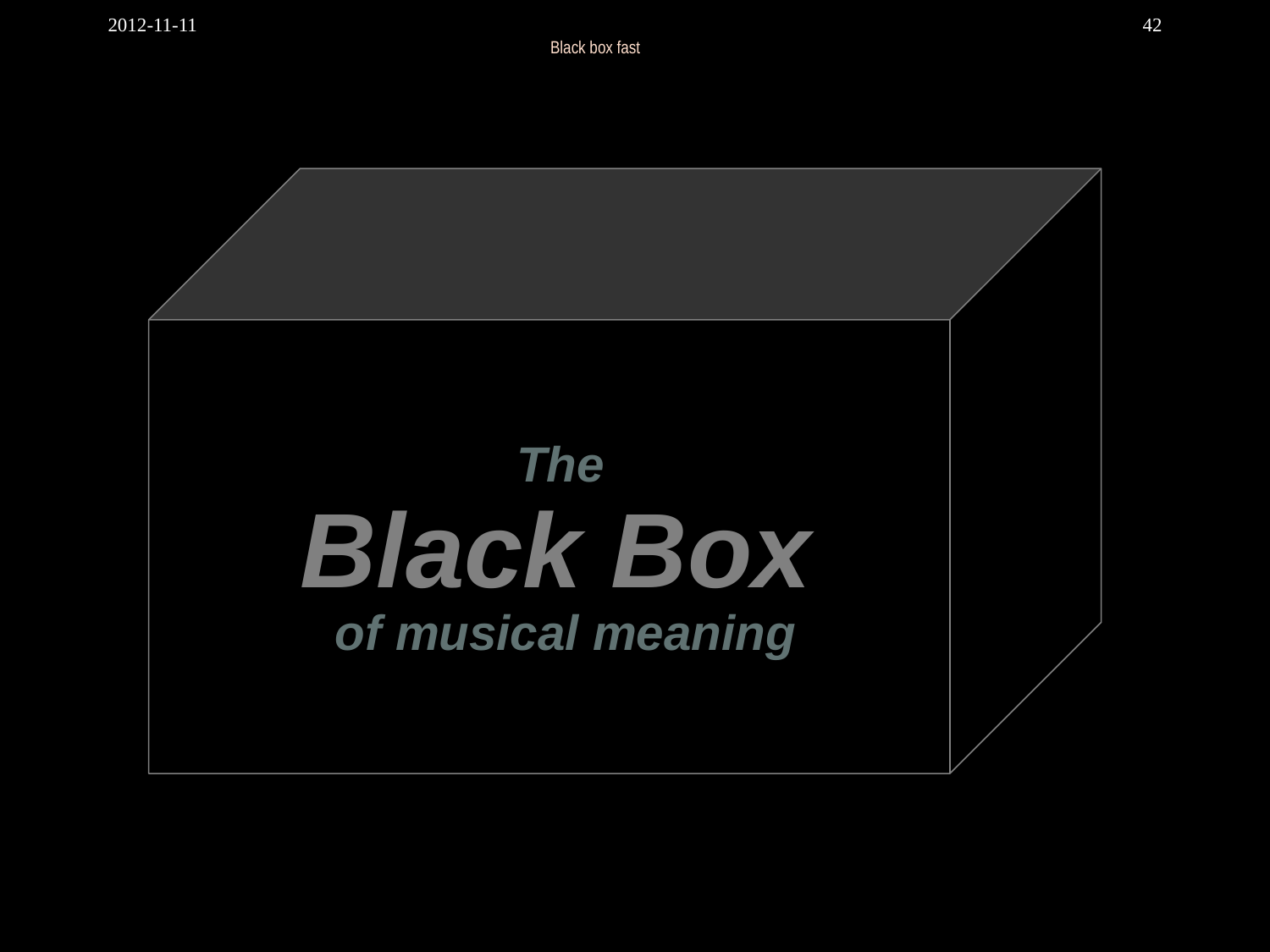

2012-11-11
42
Black box fast

The
Black Box
of musical meaning